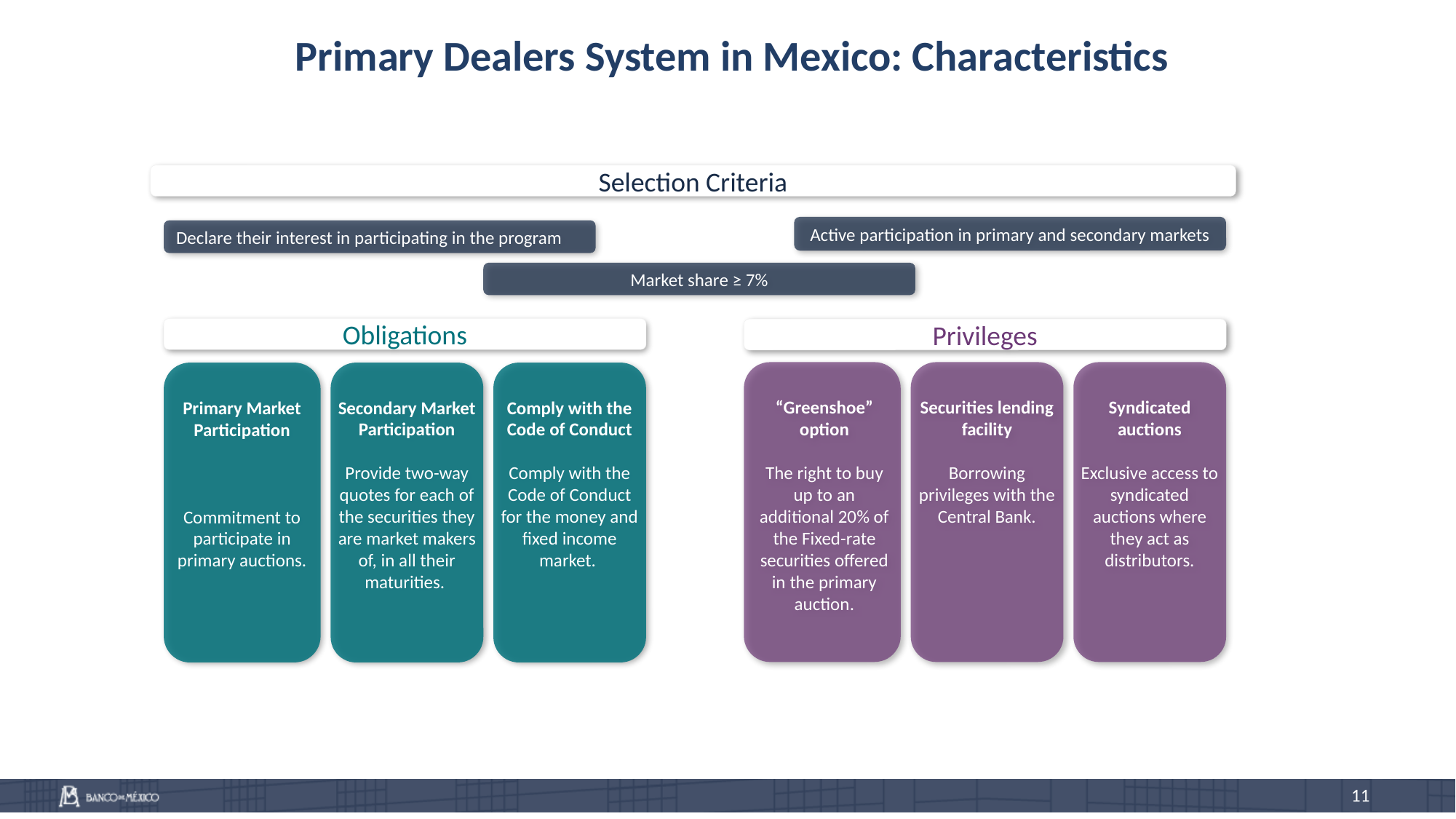

Primary Dealers System in Mexico: Characteristics
Selection Criteria
Active participation in primary and secondary markets
Declare their interest in participating in the program
Market share ≥ 7%
Obligations
Privileges

“Greenshoe” option

The right to buy up to an additional 20% of the Fixed-rate securities offered in the primary auction.

Securities lending facility

Borrowing privileges with the Central Bank.

Syndicated auctions

Exclusive access to syndicated auctions where they act as distributors.

Primary Market Participation

Commitment to participate in primary auctions.

Secondary Market Participation

Provide two-way quotes for each of the securities they are market makers of, in all their maturities.

Comply with the Code of Conduct

Comply with the Code of Conduct for the money and fixed income market.